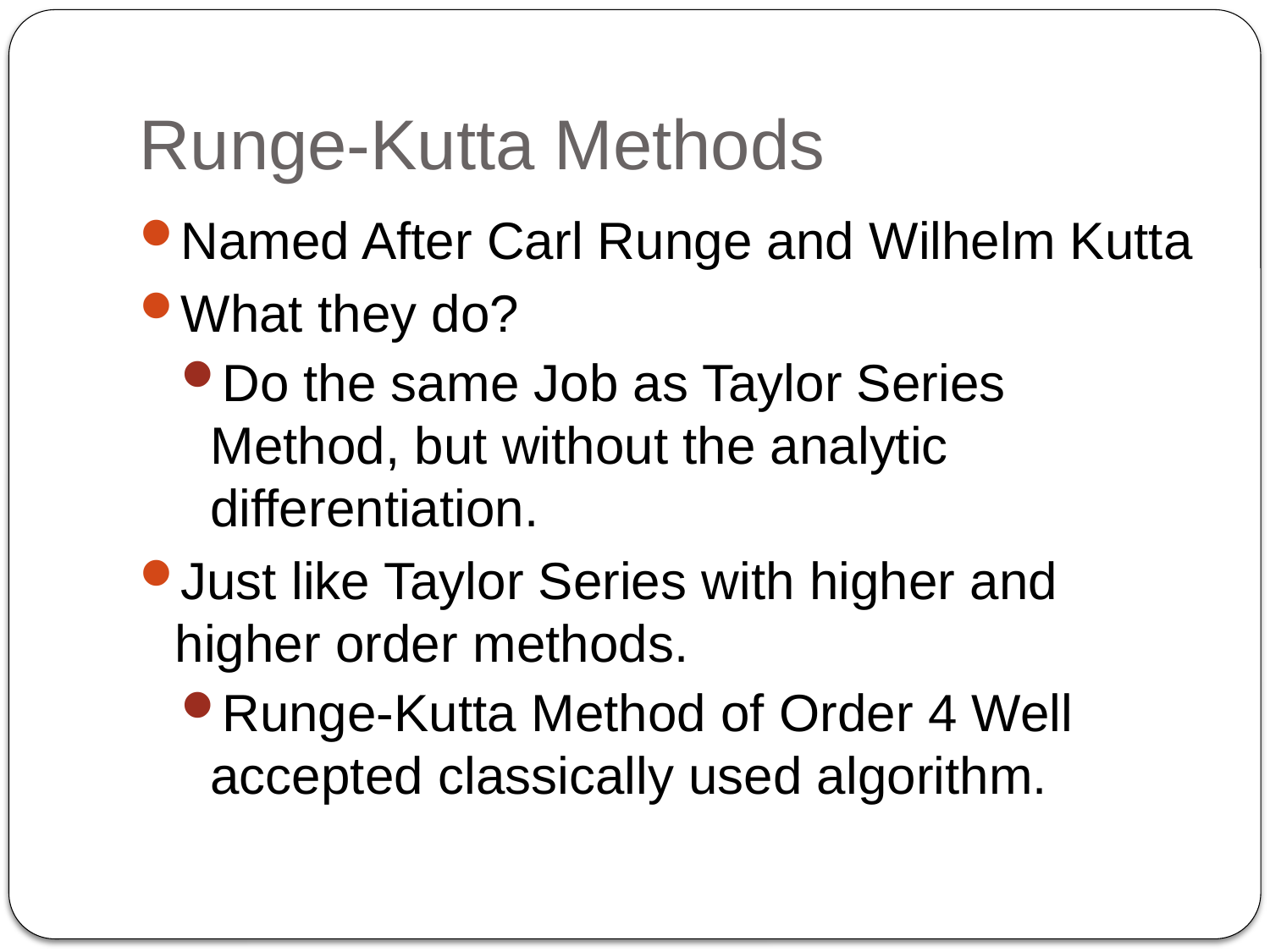

# Runge-Kutta Methods
Named After Carl Runge and Wilhelm Kutta
What they do?
Do the same Job as Taylor Series Method, but without the analytic differentiation.
Just like Taylor Series with higher and higher order methods.
Runge-Kutta Method of Order 4 Well accepted classically used algorithm.